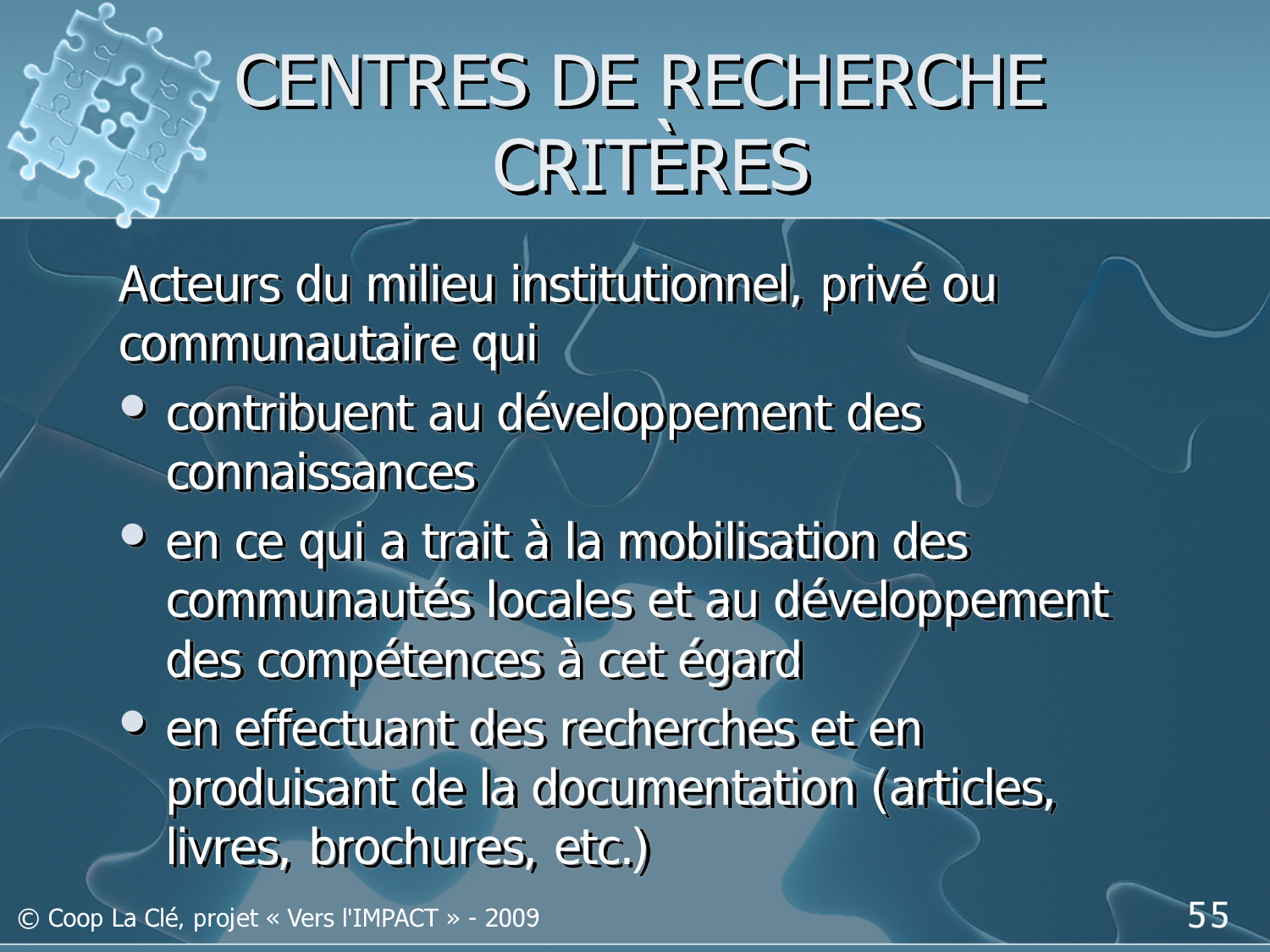

# CENTRES DE RECHERCHE CRITÈRES
Acteurs du milieu institutionnel, privé ou
communautaire qui
contribuent au développement des connaissances
en ce qui a trait à la mobilisation des communautés locales et au développement des compétences à cet égard
en effectuant des recherches et en produisant de la documentation (articles, livres, brochures, etc.)
55
© Coop La Clé, projet « Vers l'IMPACT » - 2009